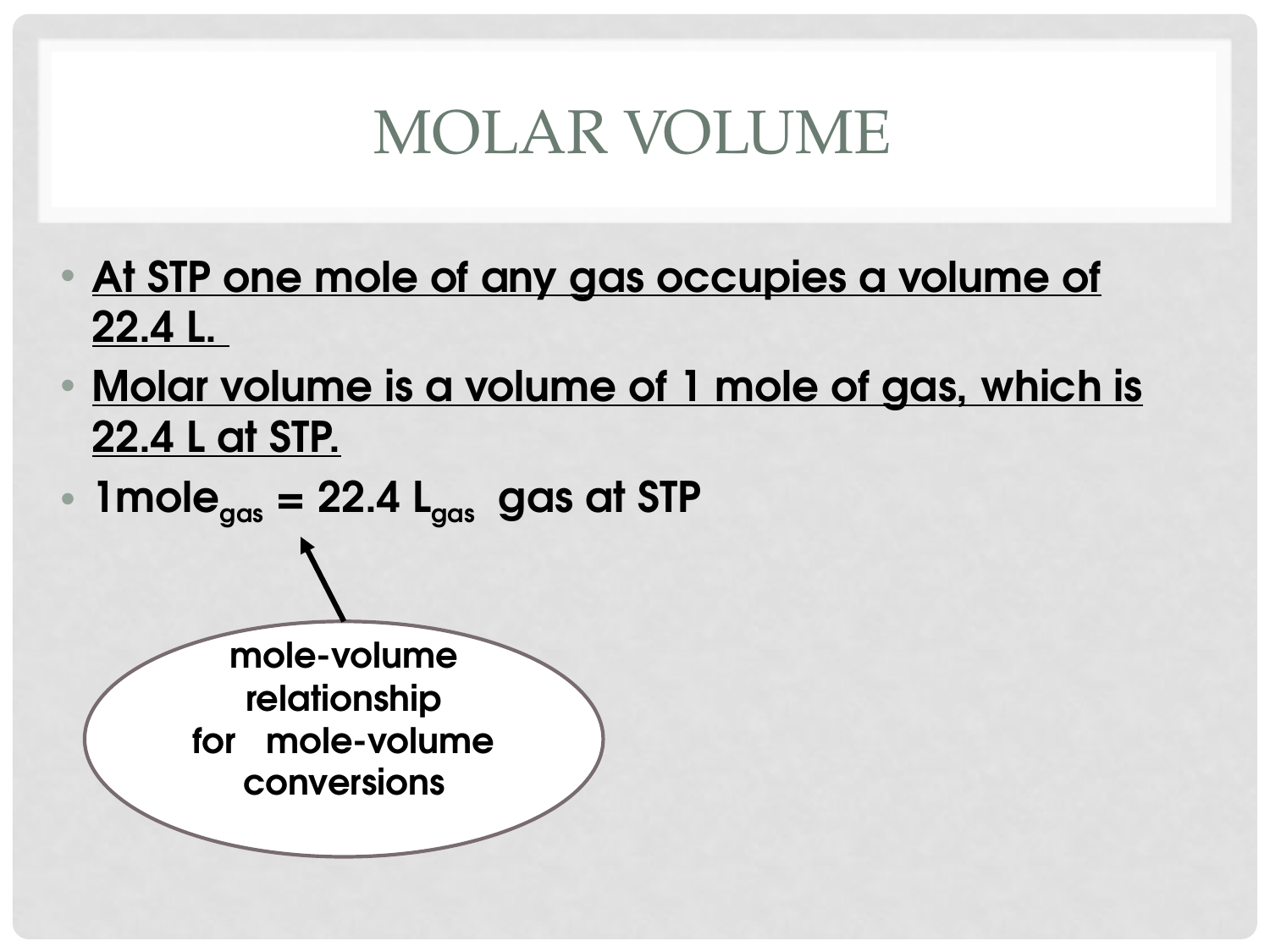

# Molar Volume
At STP one mole of any gas occupies a volume of 22.4 L.
Molar volume is a volume of 1 mole of gas, which is 22.4 L at STP.
1molegas = 22.4 Lgas  gas at STP

mole-volume relationship
for   mole-volume conversions